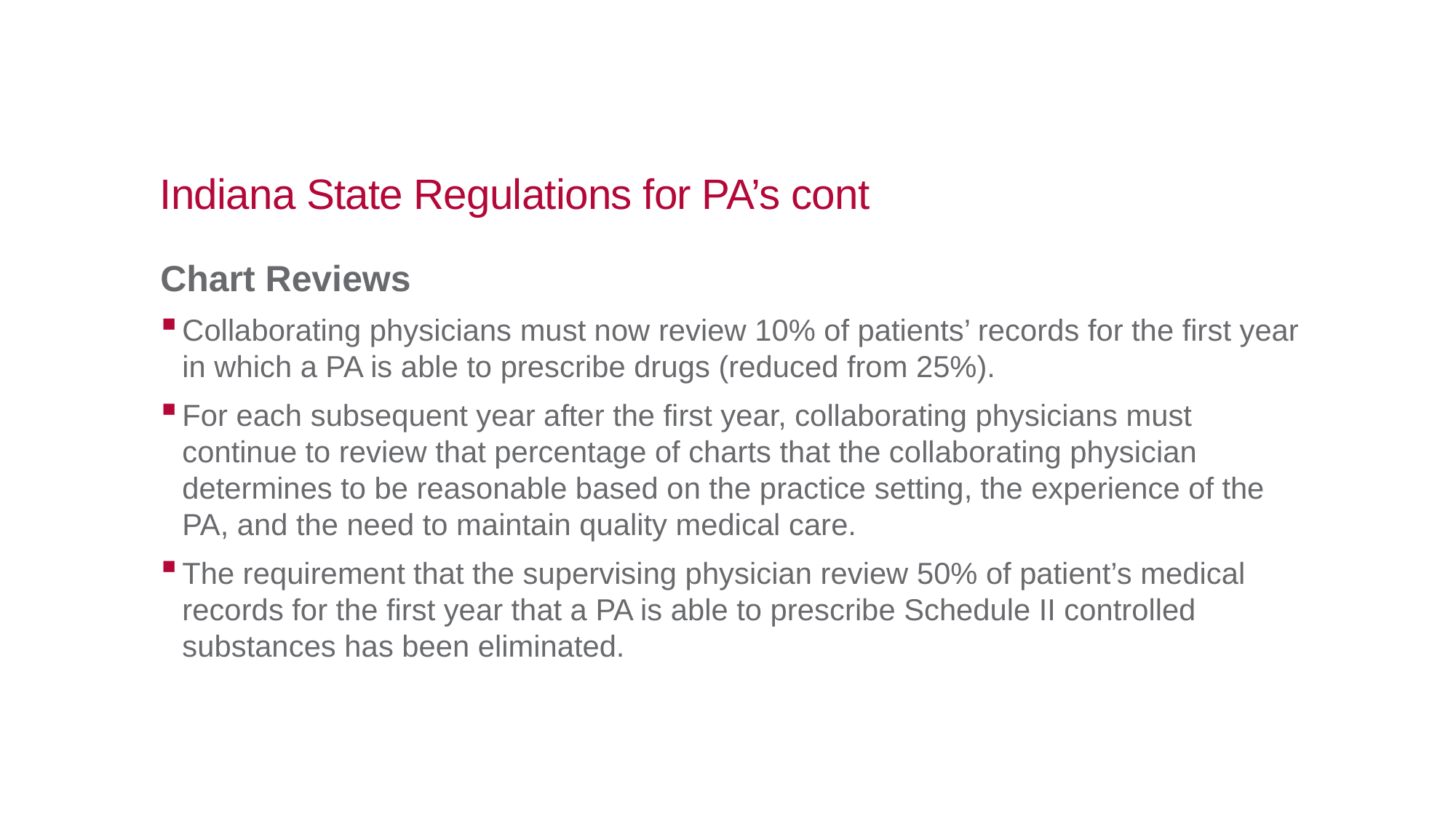

# Indiana State Regulations for PA’s cont
Chart Reviews
Collaborating physicians must now review 10% of patients’ records for the first year in which a PA is able to prescribe drugs (reduced from 25%).
For each subsequent year after the first year, collaborating physicians must continue to review that percentage of charts that the collaborating physician determines to be reasonable based on the practice setting, the experience of the PA, and the need to maintain quality medical care.
The requirement that the supervising physician review 50% of patient’s medical records for the first year that a PA is able to prescribe Schedule II controlled substances has been eliminated.